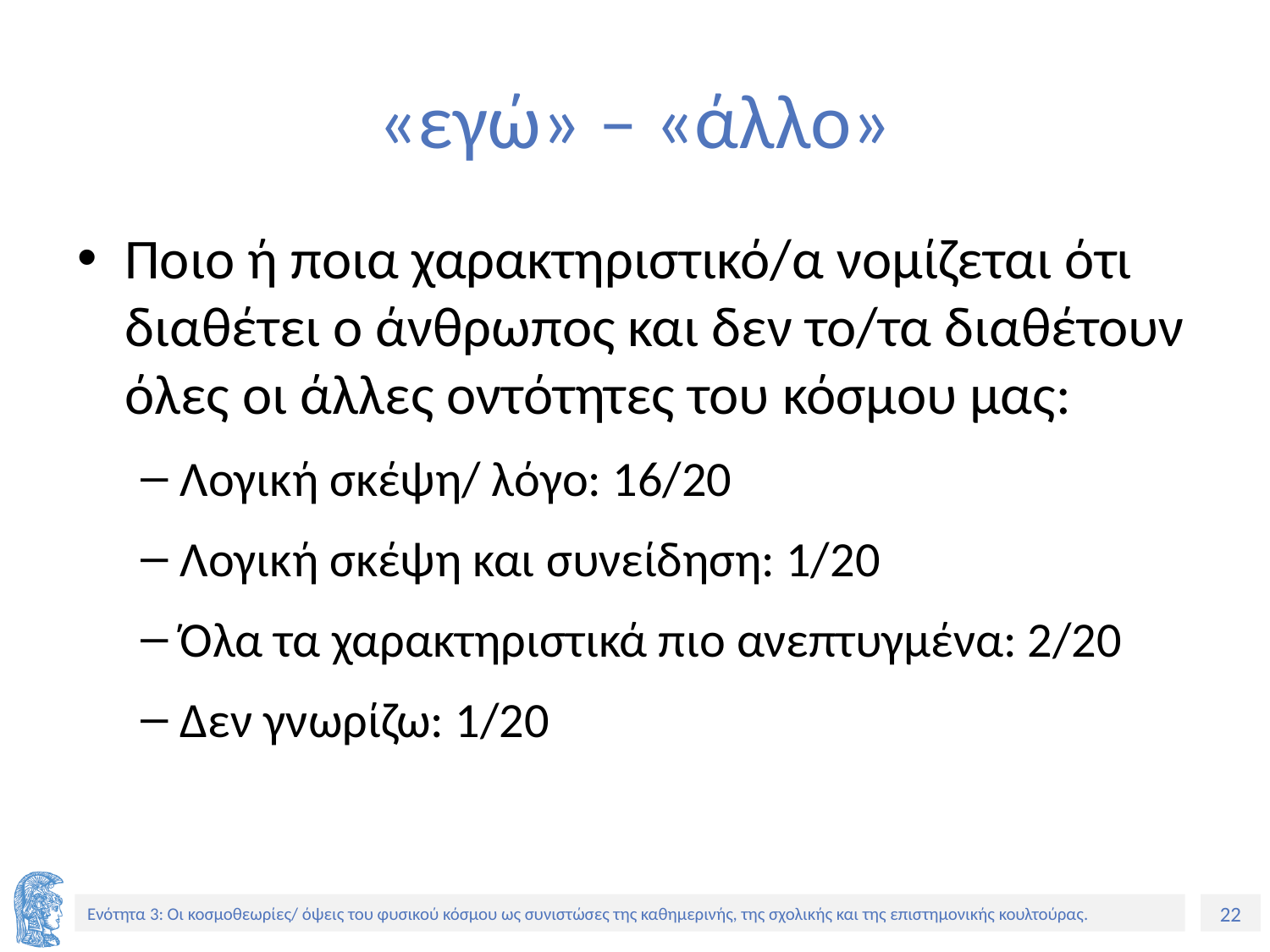

# «εγώ» – «άλλο»
Ποιο ή ποια χαρακτηριστικό/α νομίζεται ότι διαθέτει ο άνθρωπος και δεν το/τα διαθέτουν όλες οι άλλες οντότητες του κόσμου μας:
Λογική σκέψη/ λόγο: 16/20
Λογική σκέψη και συνείδηση: 1/20
Όλα τα χαρακτηριστικά πιο ανεπτυγμένα: 2/20
Δεν γνωρίζω: 1/20